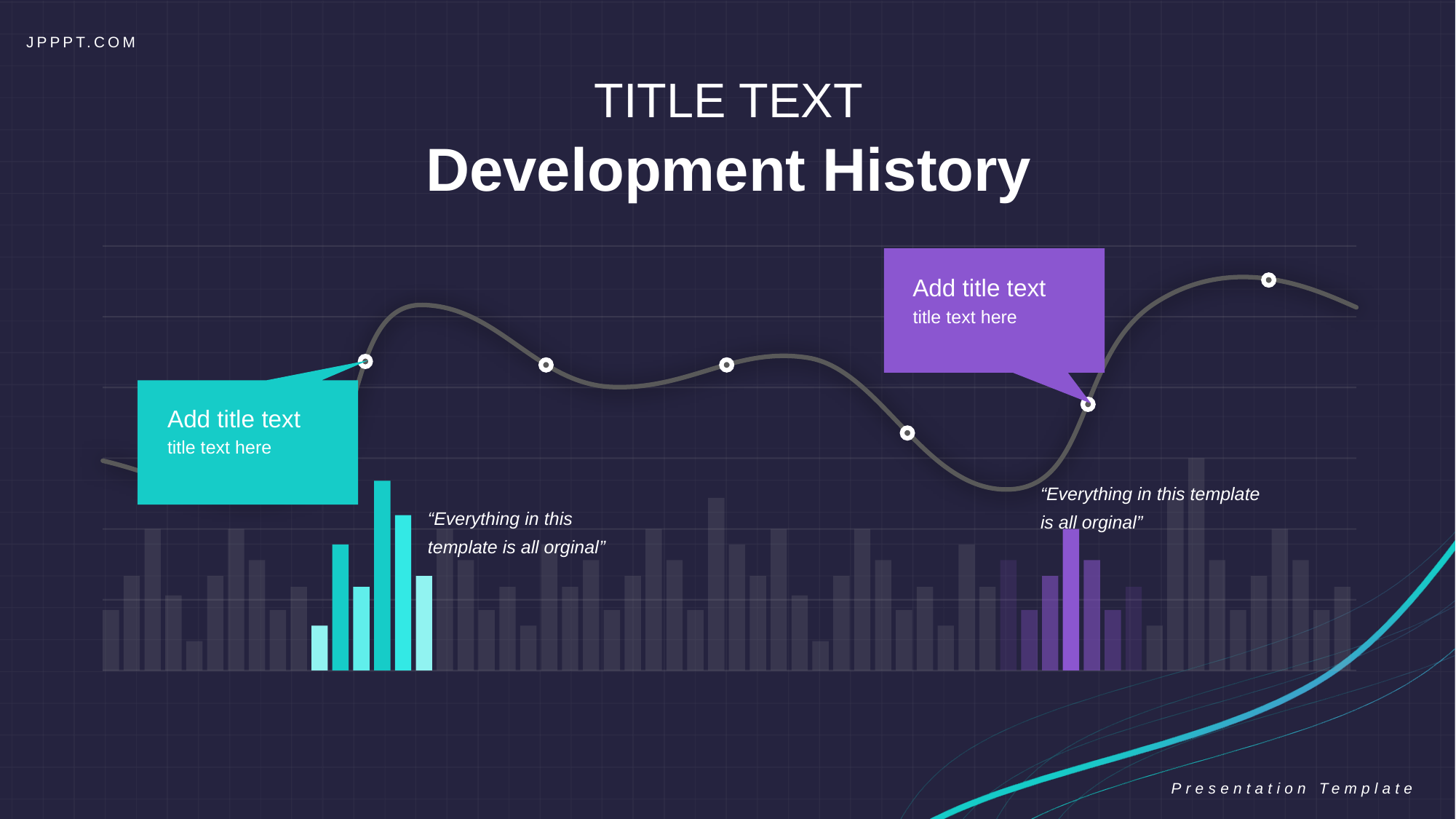

JPPPT.COM
TITLE TEXT
Development History

Add title text
title text here

Add title text
title text here

“Everything in this template is all orginal”
“Everything in this template is all orginal”
Presentation Template